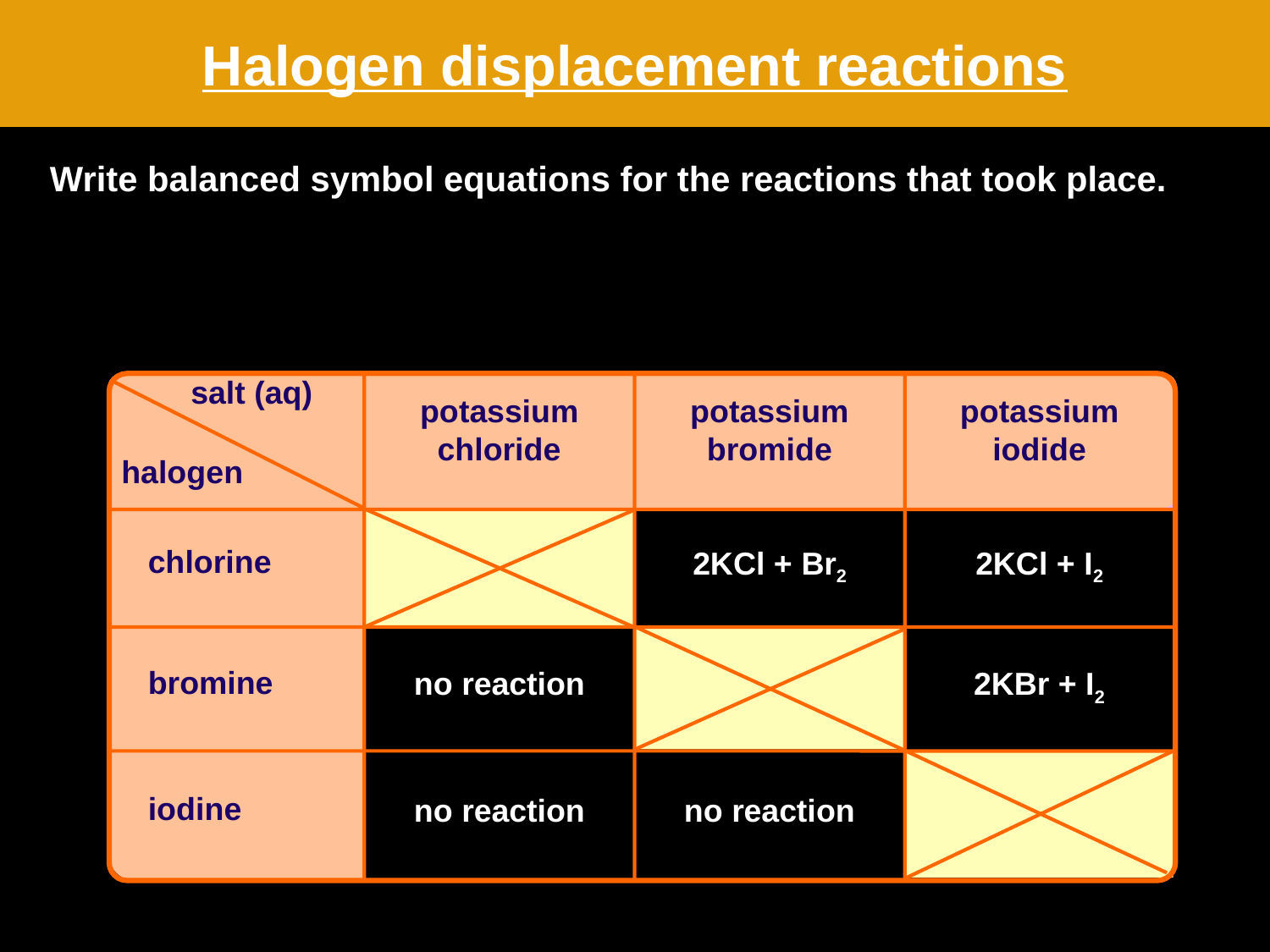

# Halogen displacement reactions

Write balanced symbol equations for the reactions that took place.

salt (aq)
potassium
chloride
potassium
bromide
potassium
iodide

halogen
chlorine
bromine
iodine

2KCl + Br2
2KCl + I2

no reaction
2KBr + I2

no reaction
no reaction